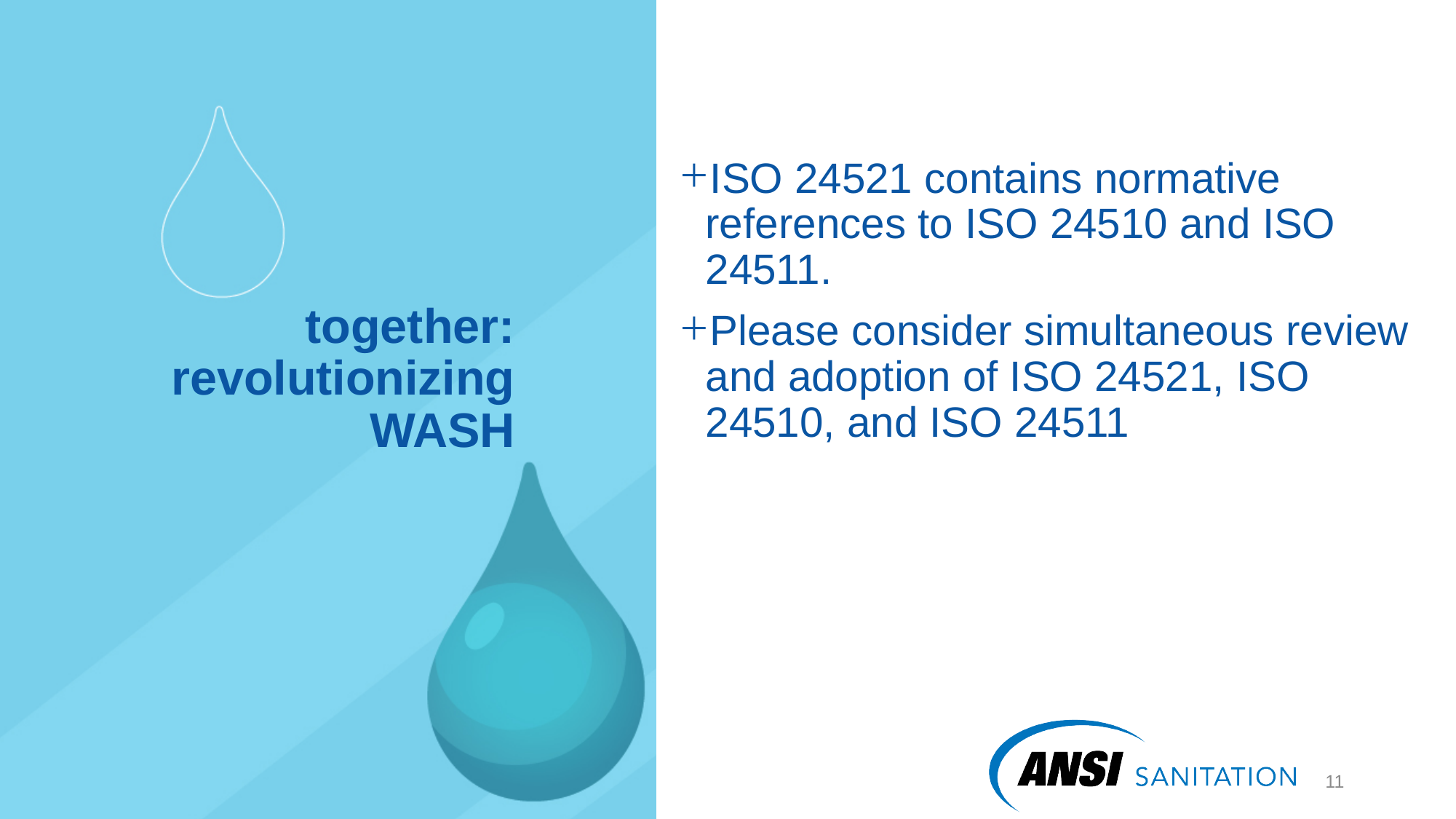

ISO 24521 contains normative references to ISO 24510 and ISO 24511.
Please consider simultaneous review and adoption of ISO 24521, ISO 24510, and ISO 24511
# together: revolutionizing WASH
11